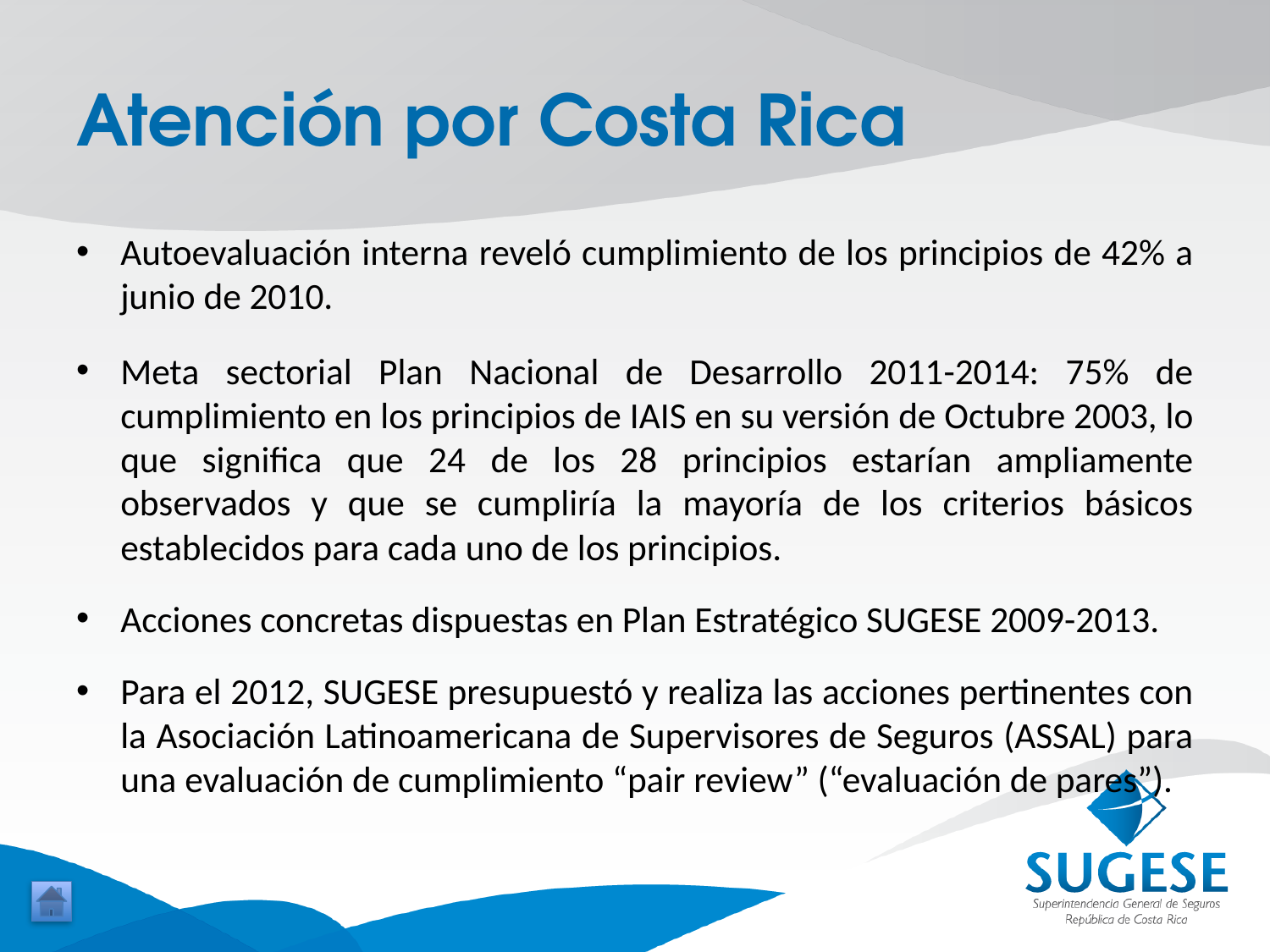

# Atención por Costa Rica
Autoevaluación interna reveló cumplimiento de los principios de 42% a junio de 2010.

Meta sectorial Plan Nacional de Desarrollo 2011-2014: 75% de cumplimiento en los principios de IAIS en su versión de Octubre 2003, lo que significa que 24 de los 28 principios estarían ampliamente observados y que se cumpliría la mayoría de los criterios básicos establecidos para cada uno de los principios.

Acciones concretas dispuestas en Plan Estratégico SUGESE 2009-2013.

Para el 2012, SUGESE presupuestó y realiza las acciones pertinentes con la Asociación Latinoamericana de Supervisores de Seguros (ASSAL) para una evaluación de cumplimiento “pair review” (“evaluación de pares”).